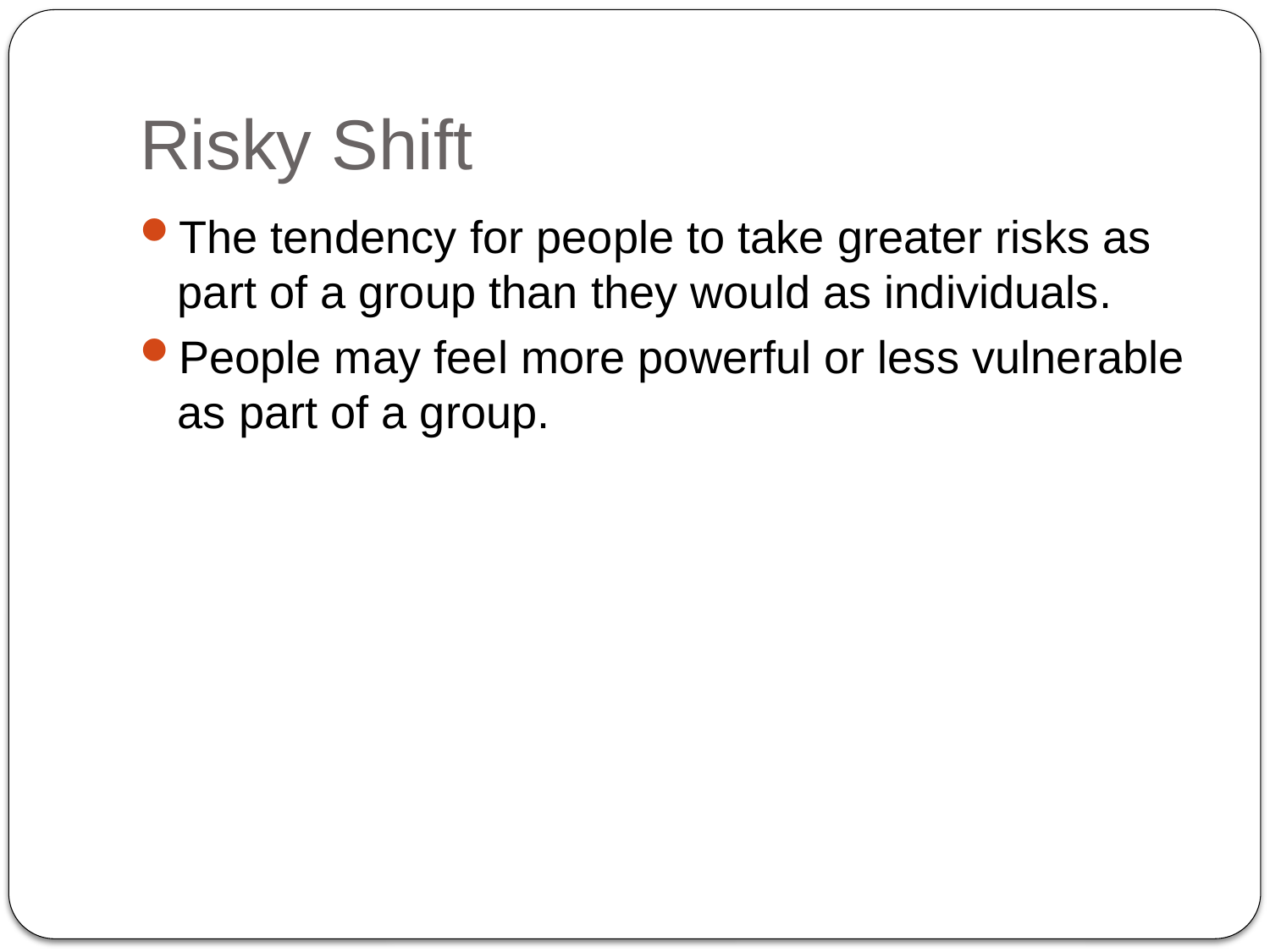

# Risky Shift
The tendency for people to take greater risks as part of a group than they would as individuals.
People may feel more powerful or less vulnerable as part of a group.